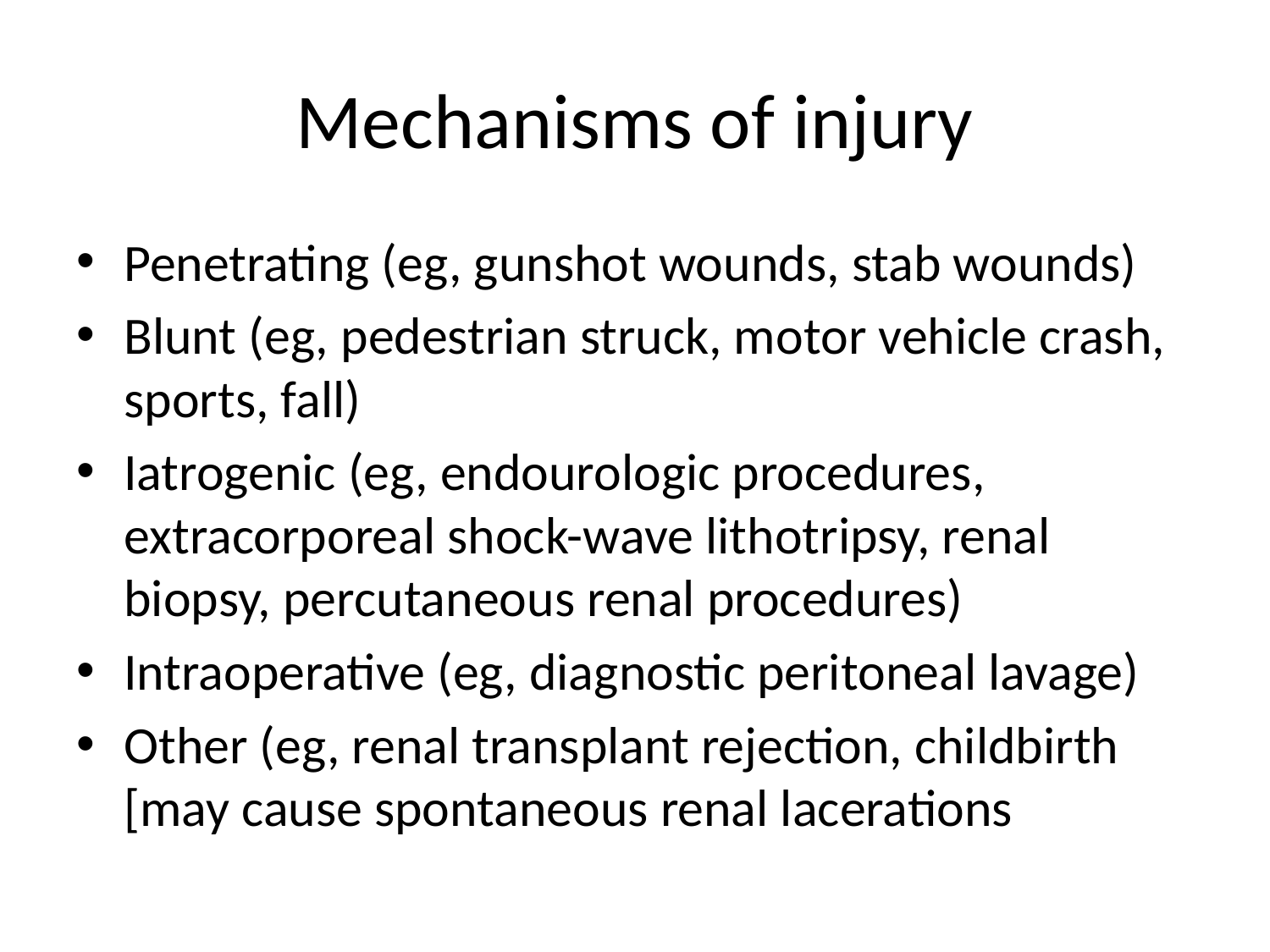

# Mechanisms of injury
Penetrating (eg, gunshot wounds, stab wounds)
Blunt (eg, pedestrian struck, motor vehicle crash, sports, fall)
Iatrogenic (eg, endourologic procedures, extracorporeal shock-wave lithotripsy, renal biopsy, percutaneous renal procedures)
Intraoperative (eg, diagnostic peritoneal lavage)
Other (eg, renal transplant rejection, childbirth [may cause spontaneous renal lacerations